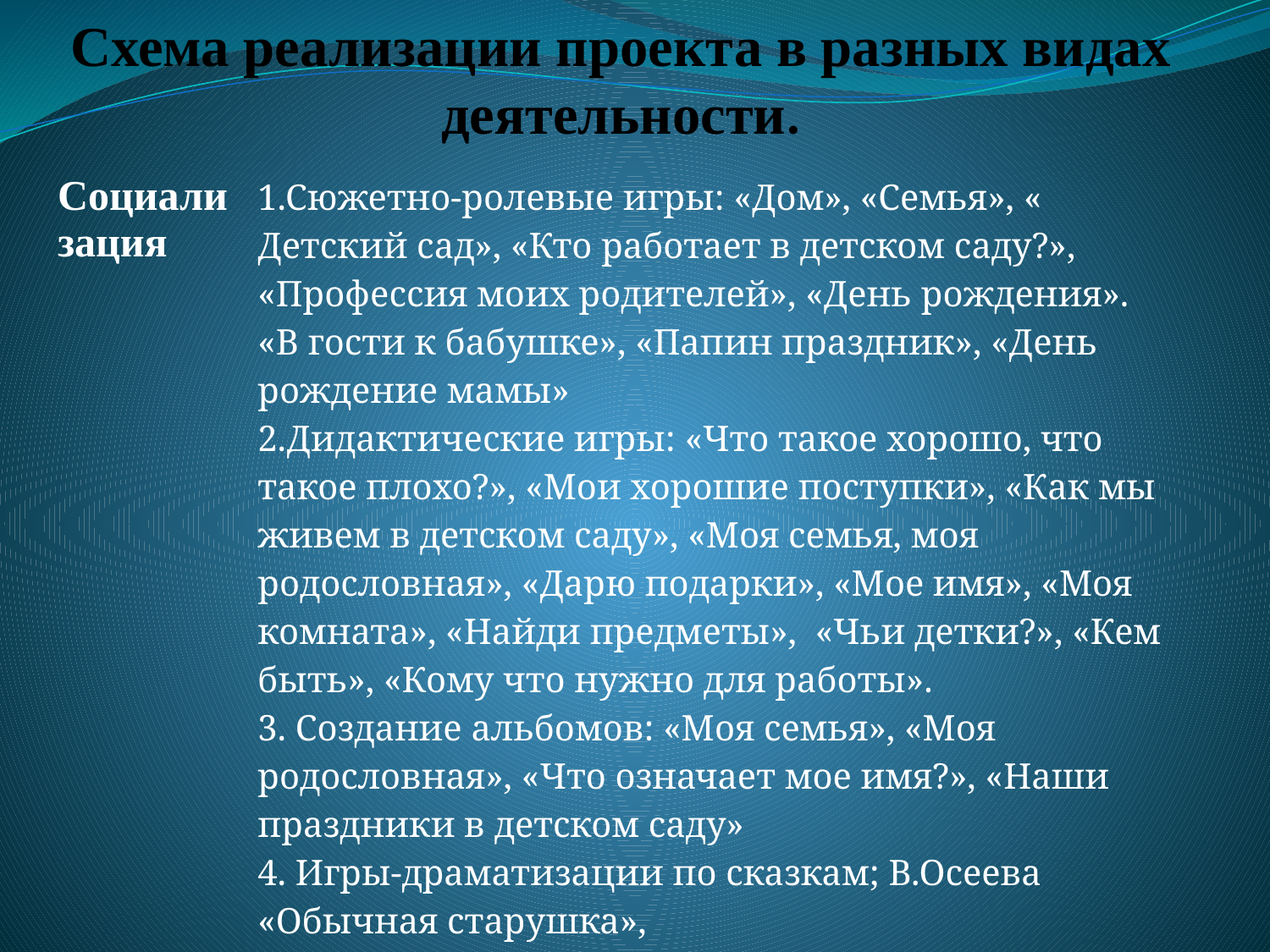

# Схема реализации проекта в разных видах деятельности.
| Социализация | 1.Сюжетно-ролевые игры: «Дом», «Семья», « Детский сад», «Кто работает в детском саду?», «Профессия моих родителей», «День рождения». «В гости к бабушке», «Папин праздник», «День рождение мамы» 2.Дидактические игры: «Что такое хорошо, что такое плохо?», «Мои хорошие поступки», «Как мы живем в детском саду», «Моя семья, моя родословная», «Дарю подарки», «Мое имя», «Моя комната», «Найди предметы», «Чьи детки?», «Кем быть», «Кому что нужно для работы». 3. Создание альбомов: «Моя семья», «Моя родословная», «Что означает мое имя?», «Наши праздники в детском саду» 4. Игры-драматизации по сказкам; В.Осеева «Обычная старушка», 5.Инсценировки «Три мамы», «Сказка для мамочки». |
| --- | --- |